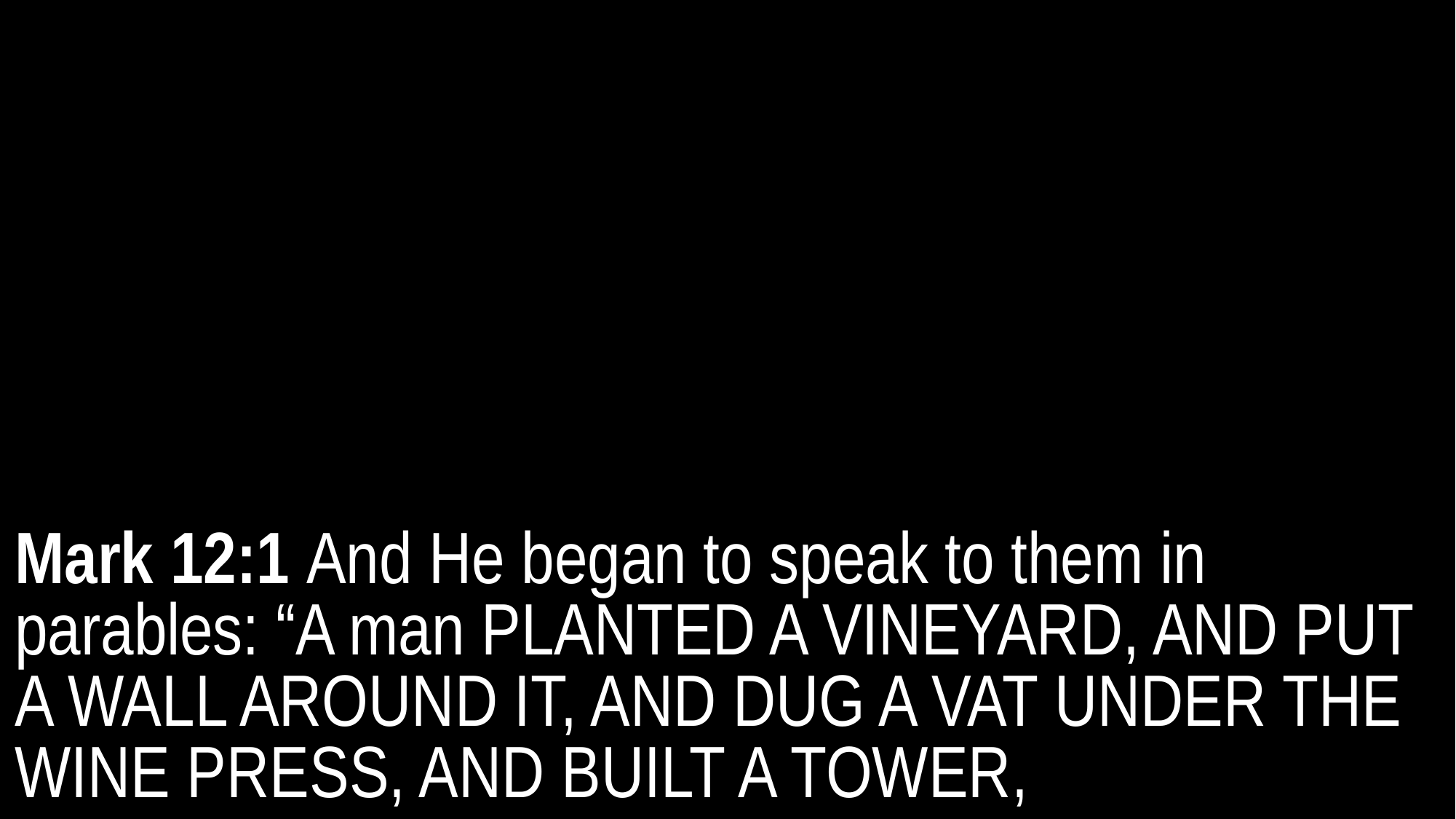

Mark 12:1 And He began to speak to them in parables: “A man PLANTED A VINEYARD, AND PUT A WALL AROUND IT, AND DUG A VAT UNDER THE WINE PRESS, AND BUILT A TOWER,